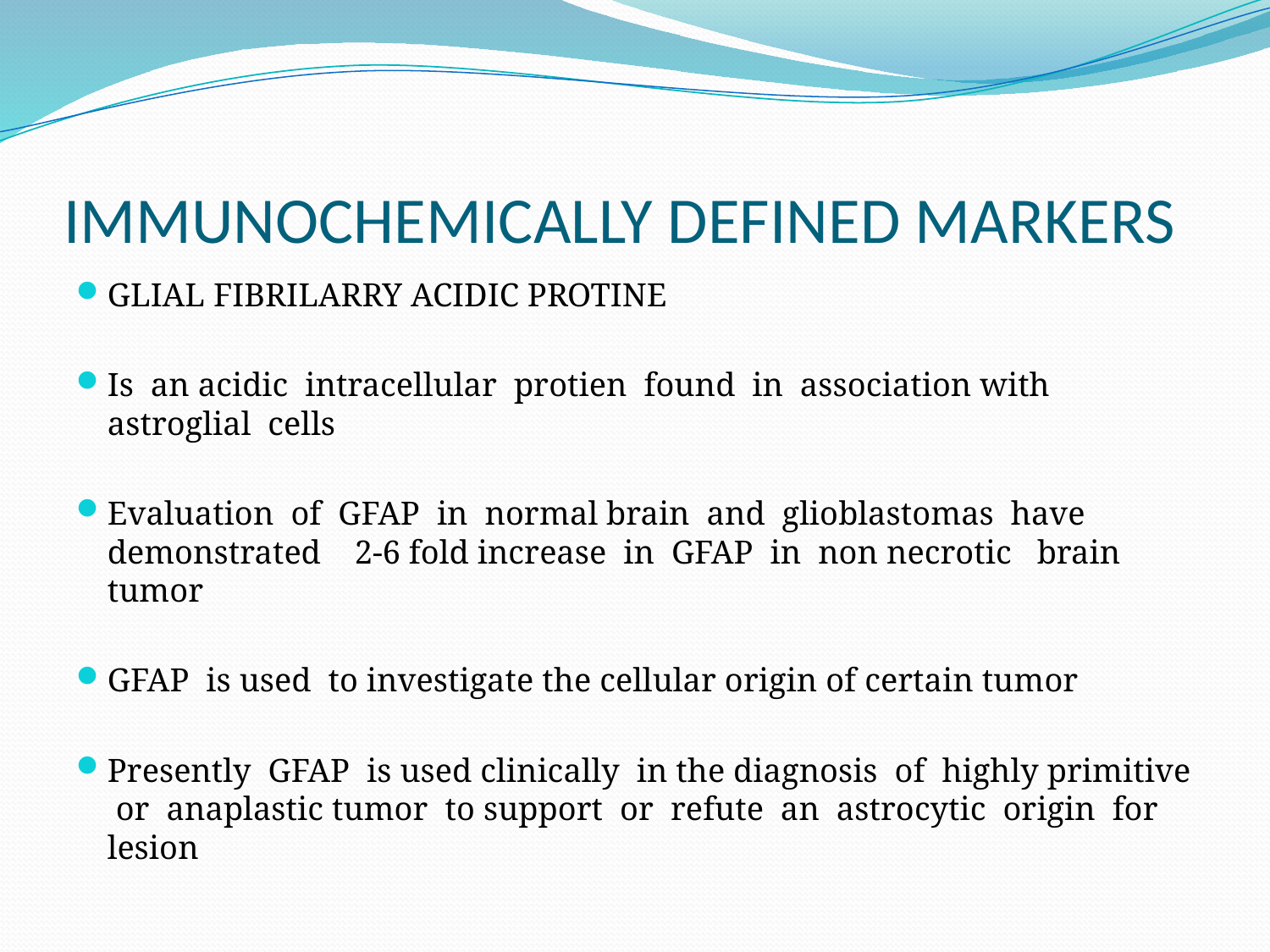

# IMMUNOCHEMICALLY DEFINED MARKERS
GLIAL FIBRILARRY ACIDIC PROTINE

Is  an acidic  intracellular  protien  found  in  association with  astroglial  cells

Evaluation  of  GFAP  in  normal brain  and  glioblastomas  have  demonstrated    2-6 fold increase  in  GFAP  in  non necrotic   brain  tumor

GFAP  is used  to investigate the cellular origin of certain tumor

Presently  GFAP  is used clinically  in the diagnosis  of  highly primitive  or  anaplastic tumor  to support  or  refute  an  astrocytic  origin  for lesion